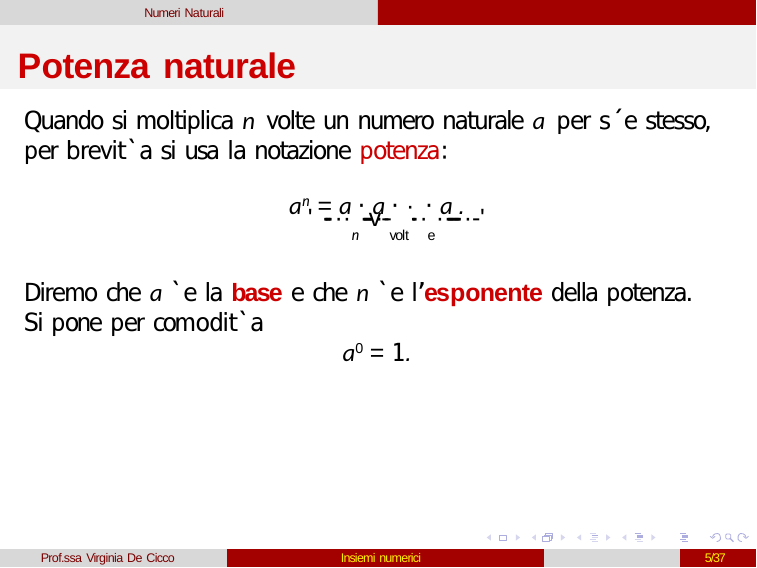

Numeri Naturali

# Potenza naturale
Quando si moltiplica n  volte un numero naturale a  per s´e stesso, per brevit`a si usa la notazione potenza:

an = a ⋅ a ⋅ · ⋅ a .
'········n·········-v-volt····e··············-'

Diremo che a `e la base e che n `e l’esponente della potenza.
Si pone per comodit`a
a0 = 1.

Prof.ssa Virginia De Cicco
Insiemi numerici
5/37